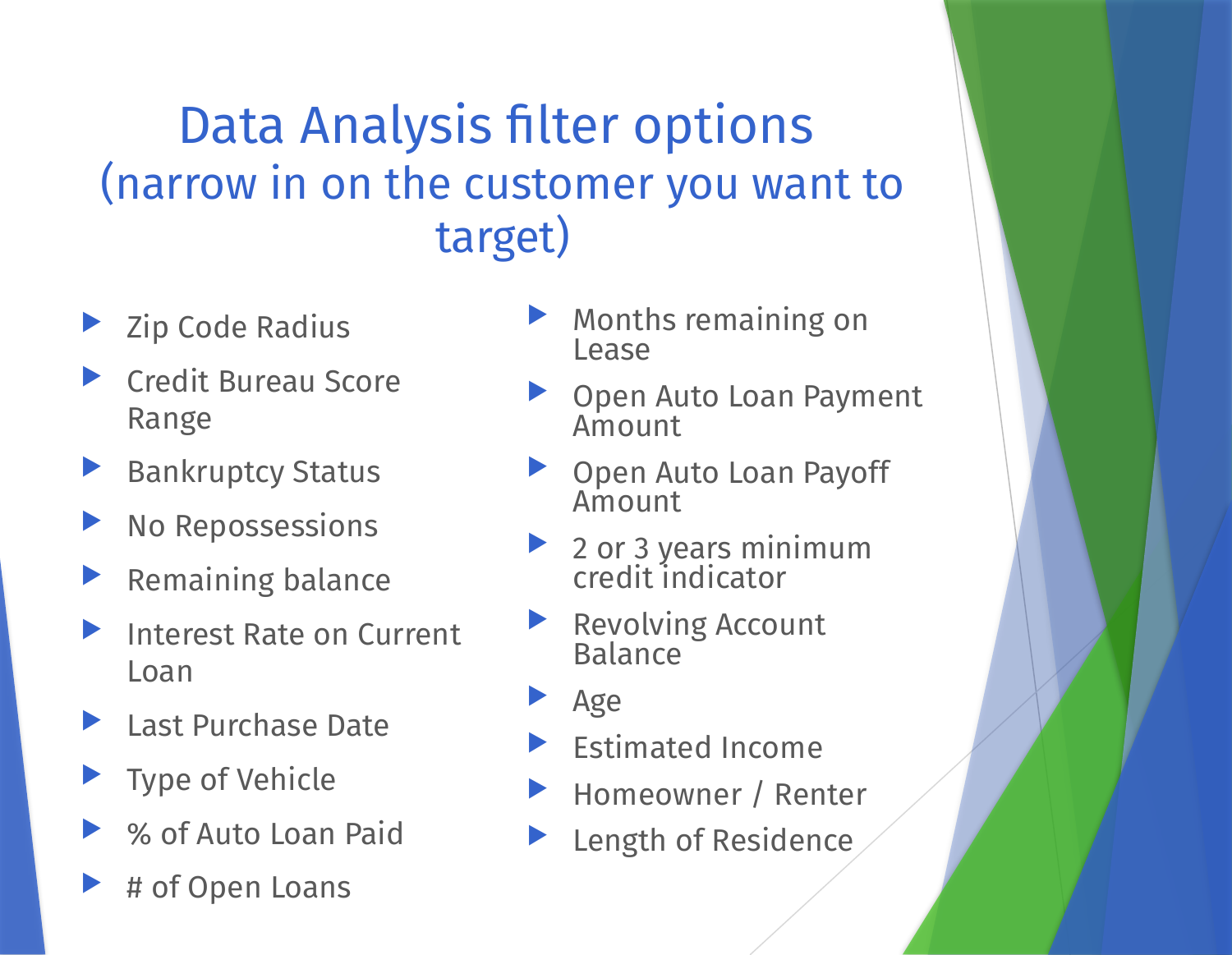

# Data Analysis filter options (narrow in on the customer you want to target)
Zip Code Radius
Credit Bureau Score Range
Bankruptcy Status
No Repossessions
Remaining balance
Interest Rate on Current Loan
Last Purchase Date
Type of Vehicle
% of Auto Loan Paid
# of Open Loans
Months remaining on Lease
Open Auto Loan Payment Amount
Open Auto Loan Payoff Amount
2 or 3 years minimum credit indicator
Revolving Account Balance
Age
Estimated Income
Homeowner / Renter
Length of Residence